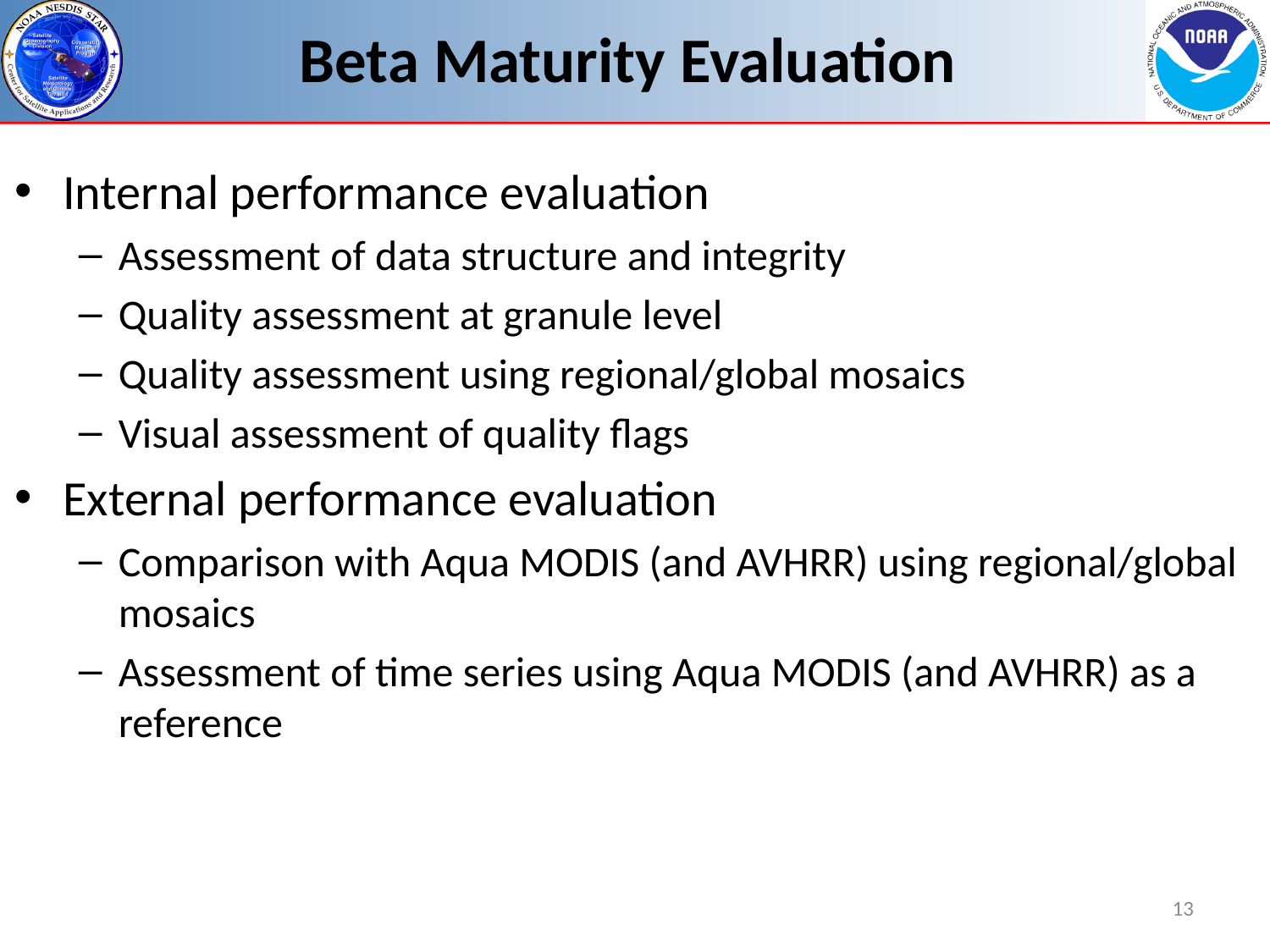

# Beta Maturity Evaluation
Internal performance evaluation
Assessment of data structure and integrity
Quality assessment at granule level
Quality assessment using regional/global mosaics
Visual assessment of quality flags
External performance evaluation
Comparison with Aqua MODIS (and AVHRR) using regional/global mosaics
Assessment of time series using Aqua MODIS (and AVHRR) as a reference
13